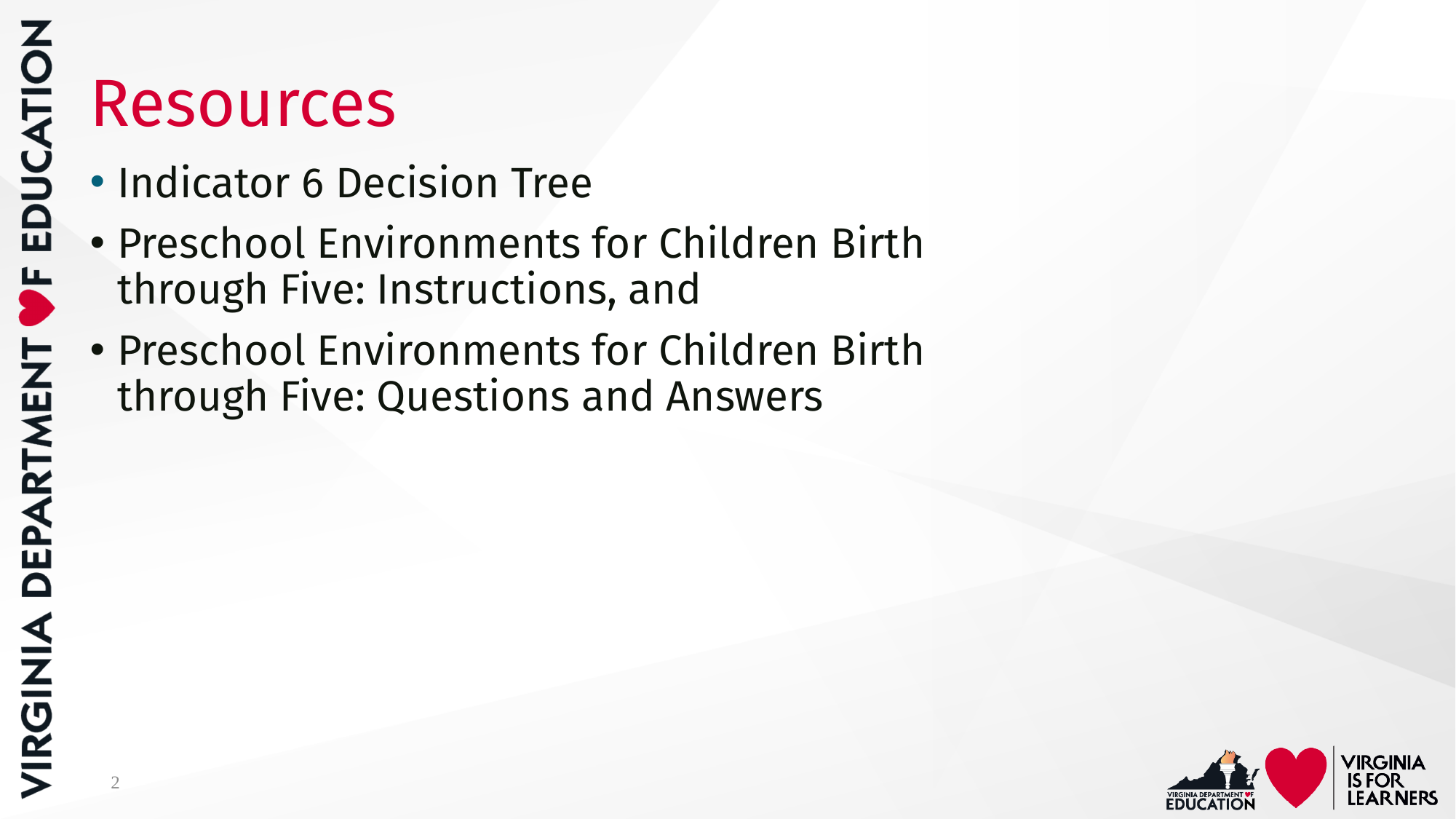

# Resources
Indicator 6 Decision Tree
Preschool Environments for Children Birth through Five: Instructions, and
Preschool Environments for Children Birth through Five: Questions and Answers
2